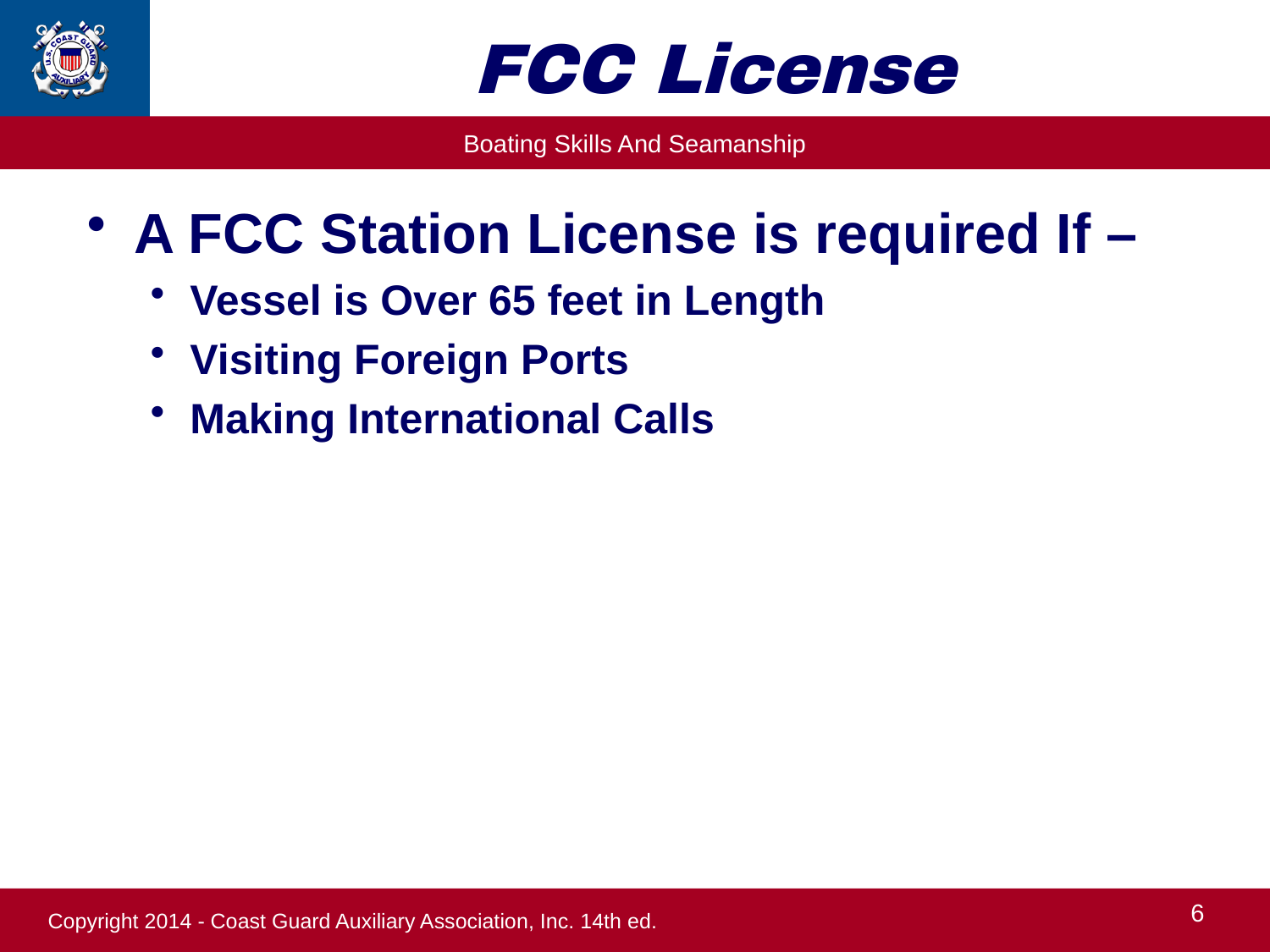

# FCC License
A FCC Station License is required If –
Vessel is Over 65 feet in Length
Visiting Foreign Ports
Making International Calls
6